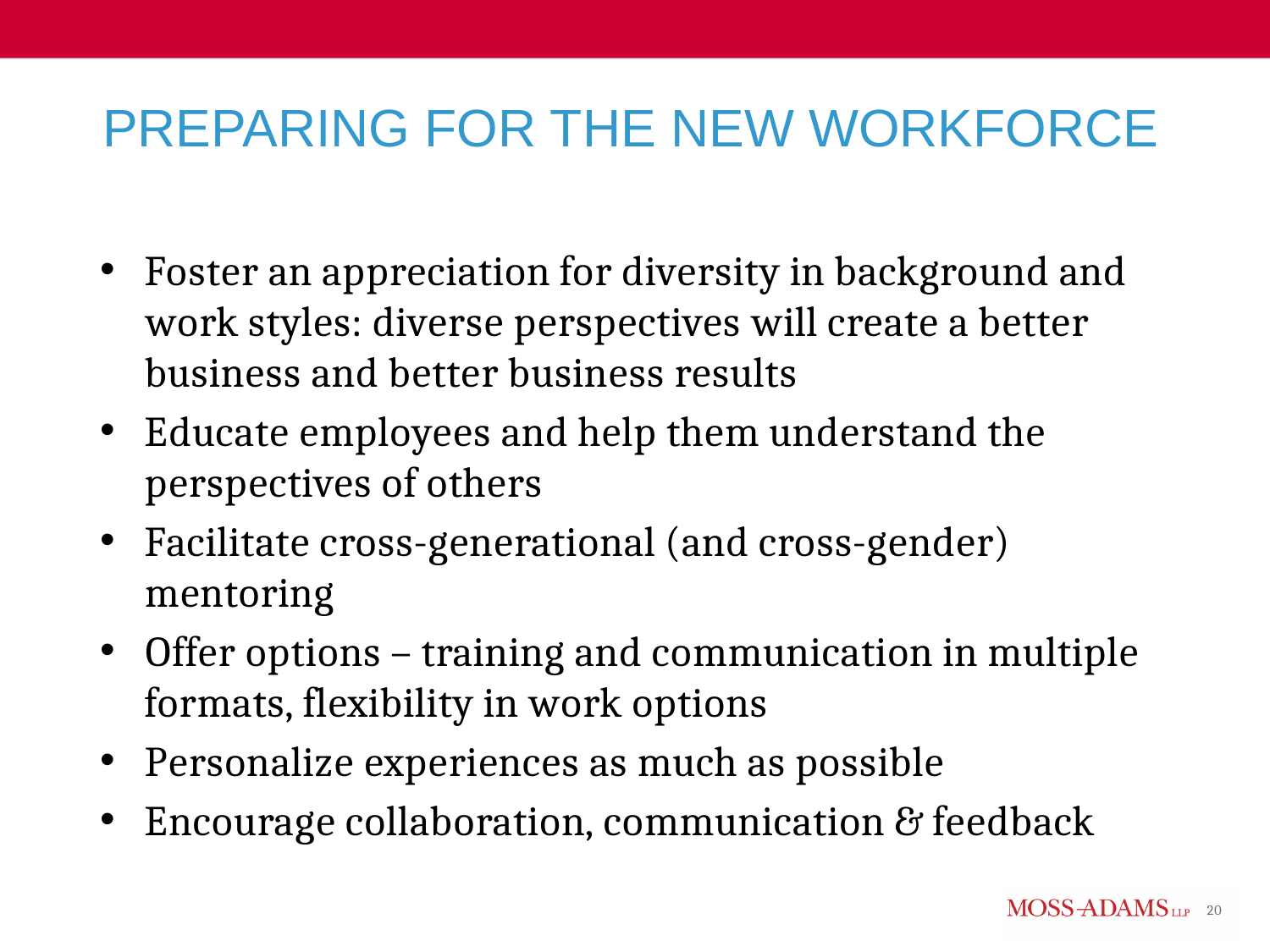

# Preparing for the New Workforce
Foster an appreciation for diversity in background and work styles: diverse perspectives will create a better business and better business results
Educate employees and help them understand the perspectives of others
Facilitate cross-generational (and cross-gender) mentoring
Offer options – training and communication in multiple formats, flexibility in work options
Personalize experiences as much as possible
Encourage collaboration, communication & feedback